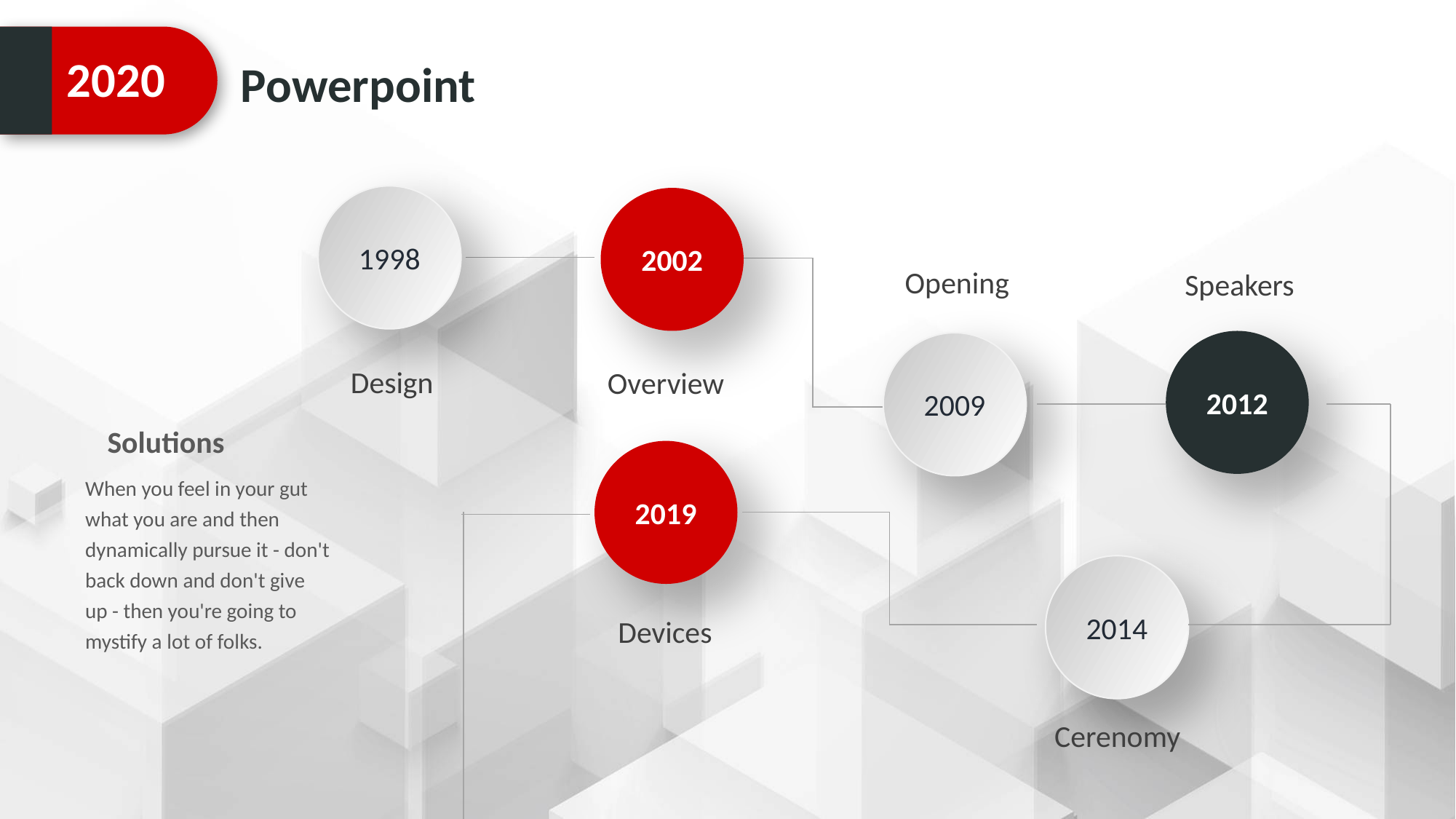

2020
Powerpoint
1998
2002

Opening
Speakers
2012
2009
Design
Overview

Solutions
2019
When you feel in your gut what you are and then dynamically pursue it - don't back down and don't give up - then you're going to mystify a lot of folks.
2014
Devices
Cerenomy